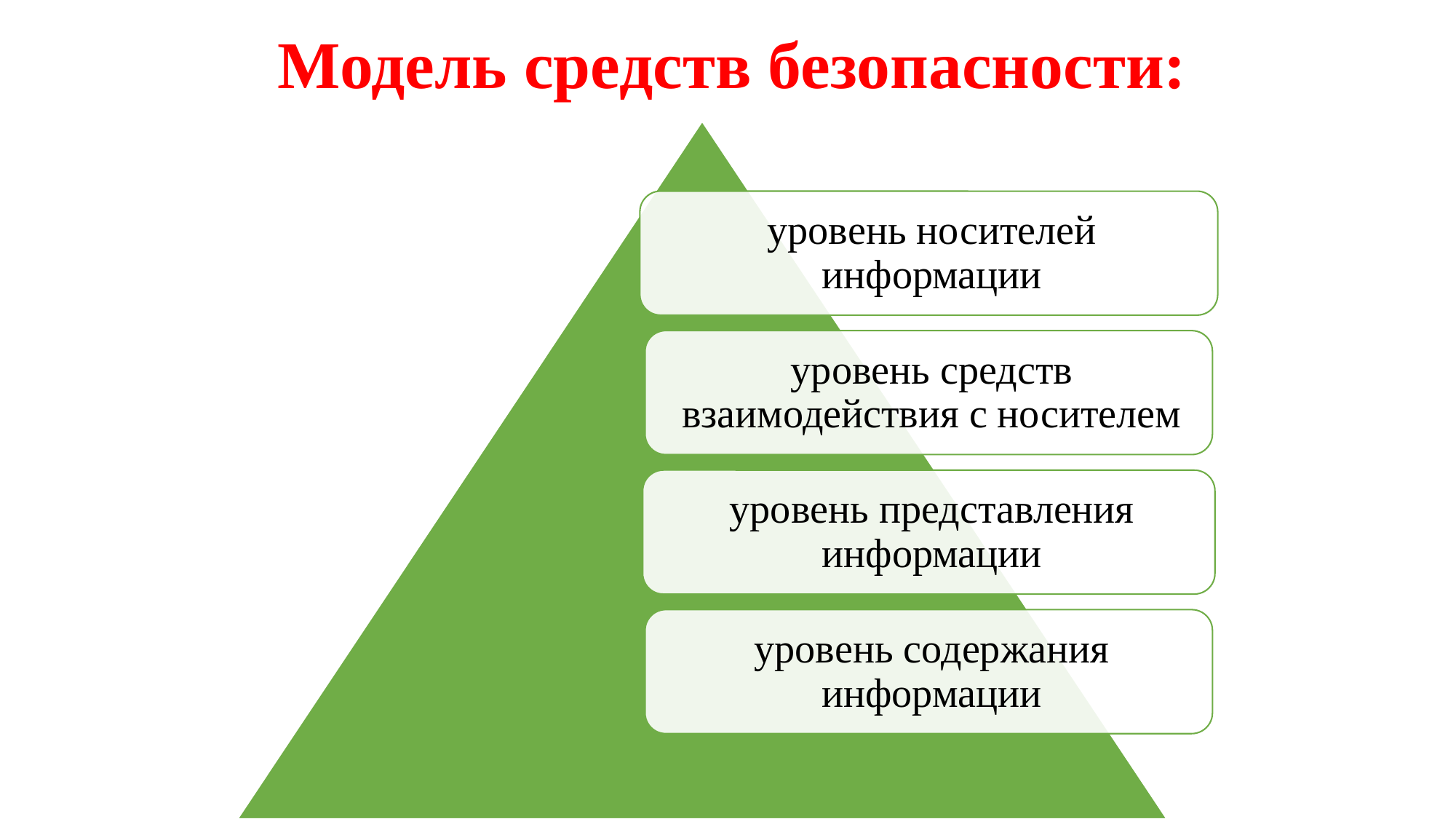

# Модель средств безопасности:
уровень носителей информации
уровень средств взаимодействия с носителем
уровень представления информации
уровень содержания информации
Разработчик: Власова Валерия Дмитриевна